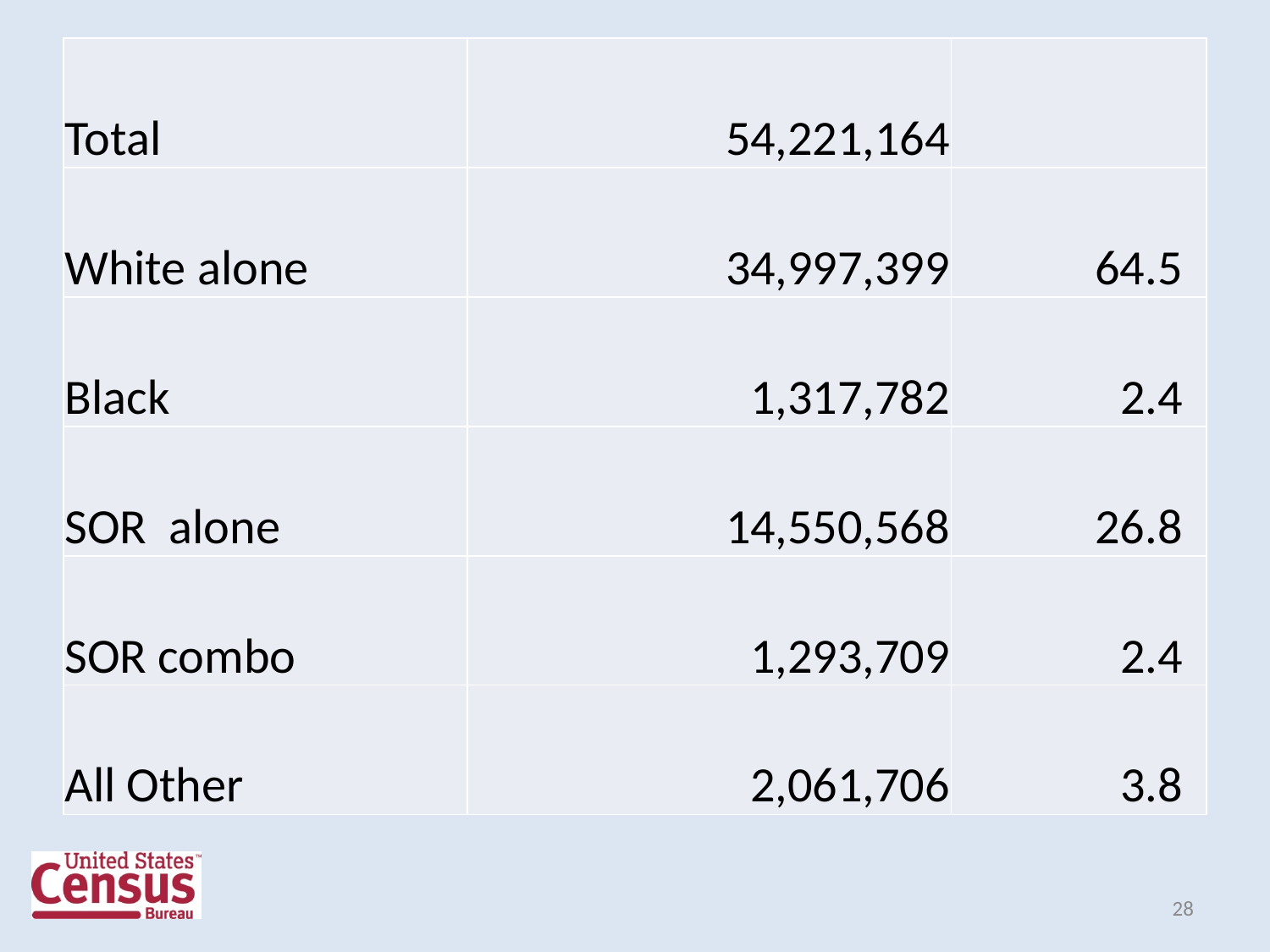

#
| Total | 54,221,164 |  |
| --- | --- | --- |
| White alone | 34,997,399 | 64.5 |
| Black | 1,317,782 | 2.4 |
| SOR alone | 14,550,568 | 26.8 |
| SOR combo | 1,293,709 | 2.4 |
| All Other | 2,061,706 | 3.8 |
28